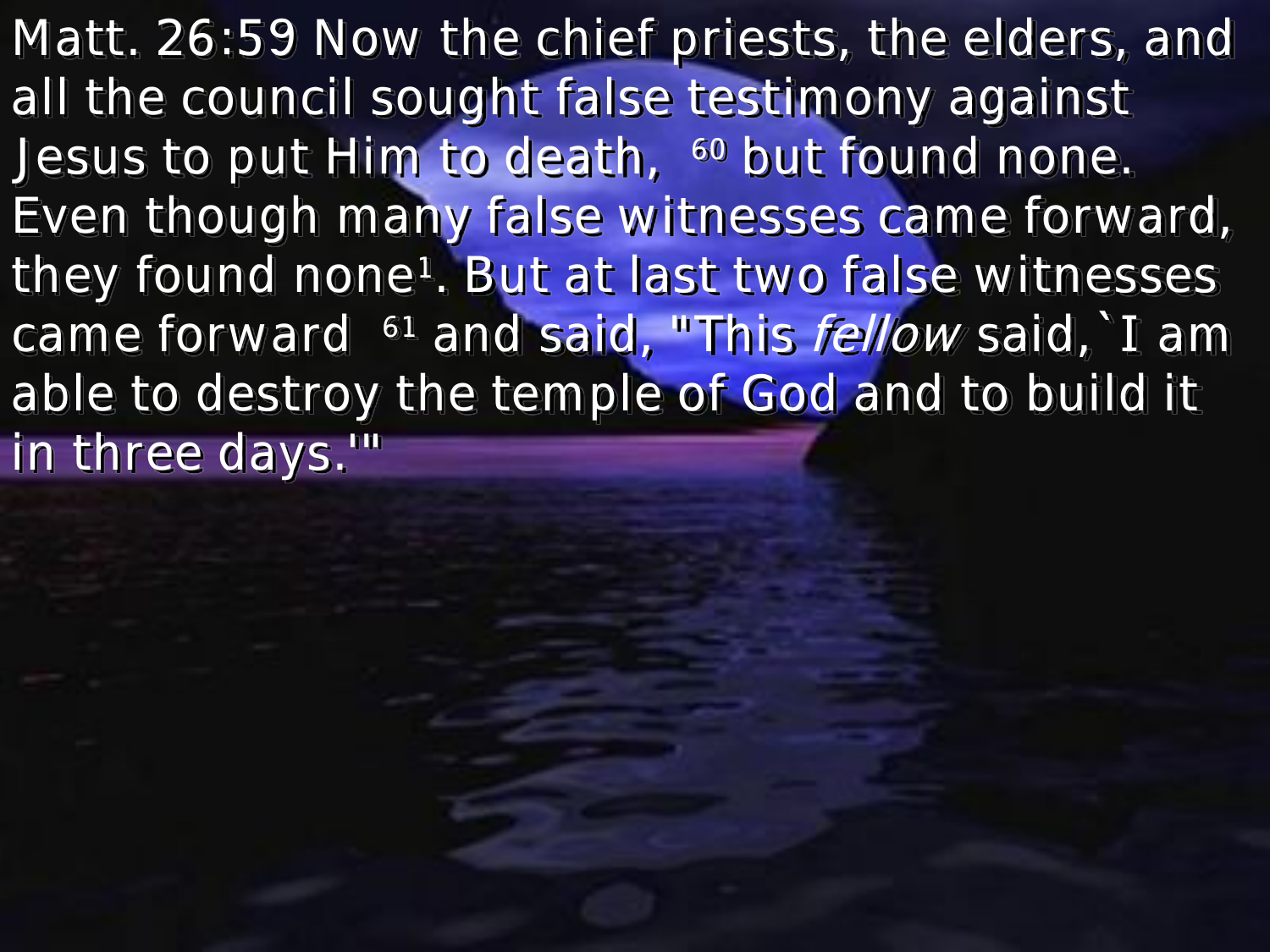

Matt. 26:59 Now the chief priests, the elders, and all the council sought false testimony against Jesus to put Him to death,  60 but found none. Even though many false witnesses came forward, they found none1. But at last two false witnesses came forward  61 and said, "This fellow said,`I am able to destroy the temple of God and to build it in three days.'"